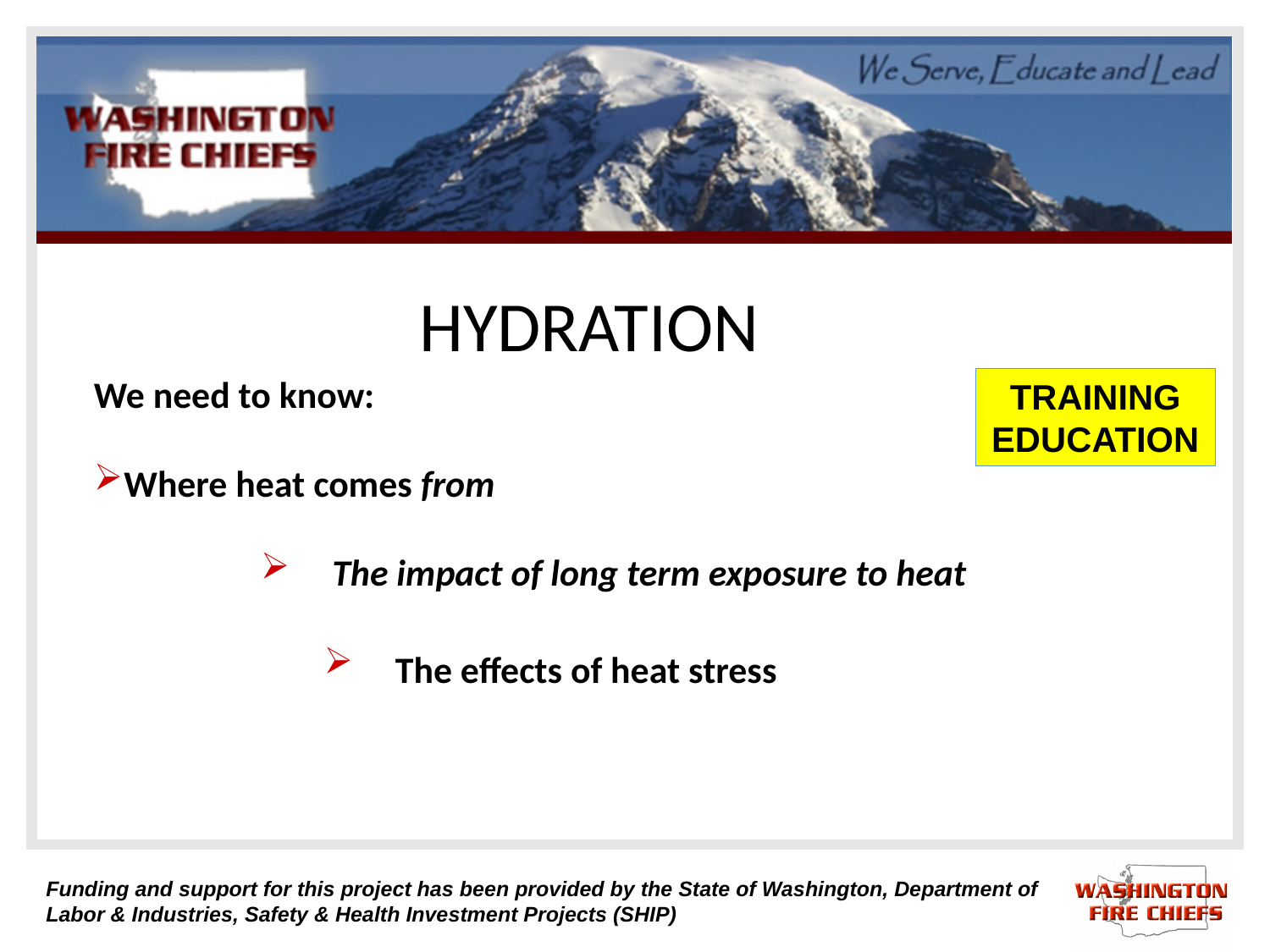

# HYDRATION
We need to know:

Where heat comes from

The impact of long term exposure to heat

The effects of heat stress

TRAINING
EDUCATION